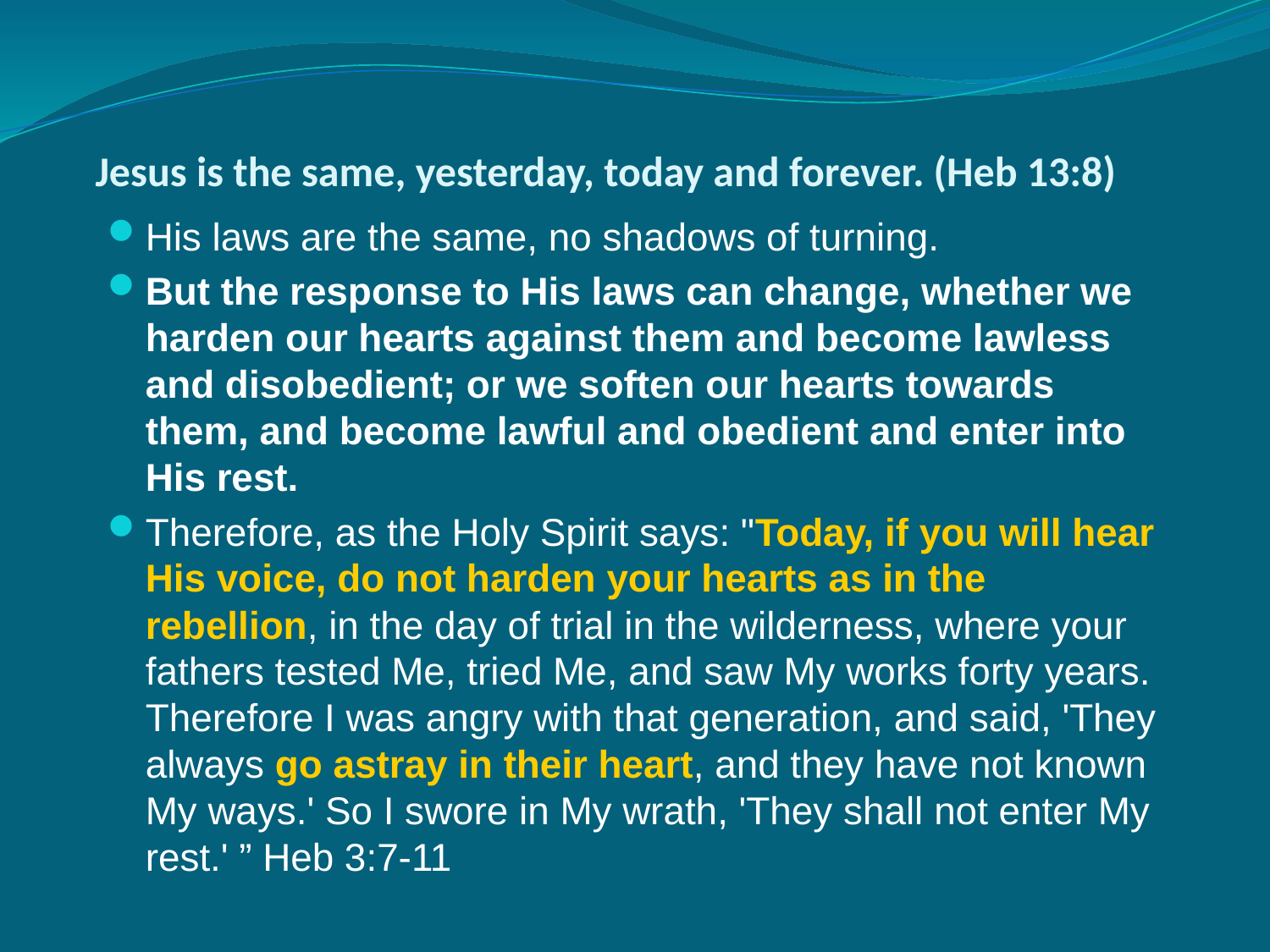

# Jesus is the same, yesterday, today and forever. (Heb 13:8)
His laws are the same, no shadows of turning.
But the response to His laws can change, whether we harden our hearts against them and become lawless and disobedient; or we soften our hearts towards them, and become lawful and obedient and enter into His rest.
Therefore, as the Holy Spirit says: "Today, if you will hear His voice, do not harden your hearts as in the rebellion, in the day of trial in the wilderness, where your fathers tested Me, tried Me, and saw My works forty years. Therefore I was angry with that generation, and said, 'They always go astray in their heart, and they have not known My ways.' So I swore in My wrath, 'They shall not enter My rest.' ” Heb 3:7-11